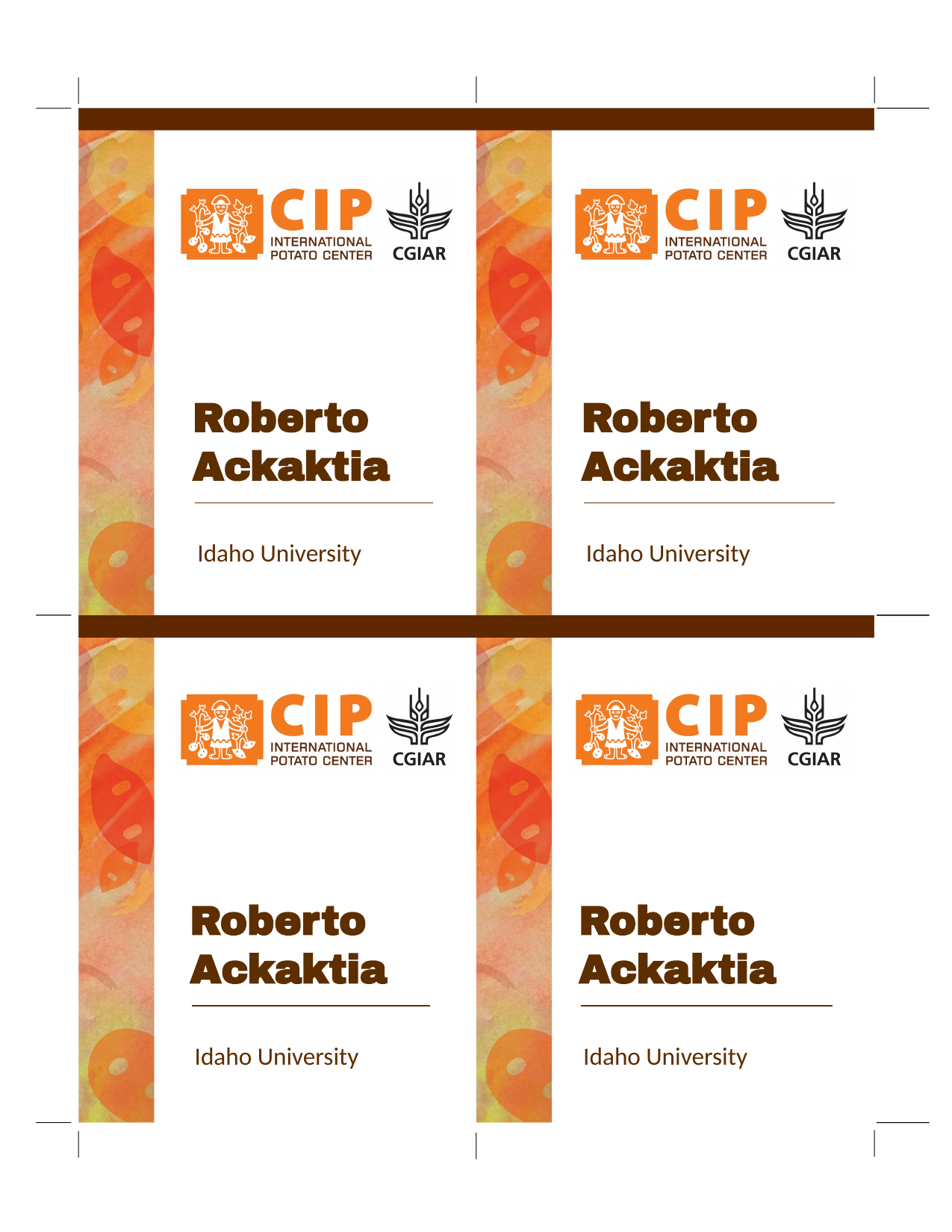

Roberto
Ackaktia
Roberto
Ackaktia
Idaho University

Idaho University

Roberto
Ackaktia
Roberto
Ackaktia
Idaho University

Idaho University